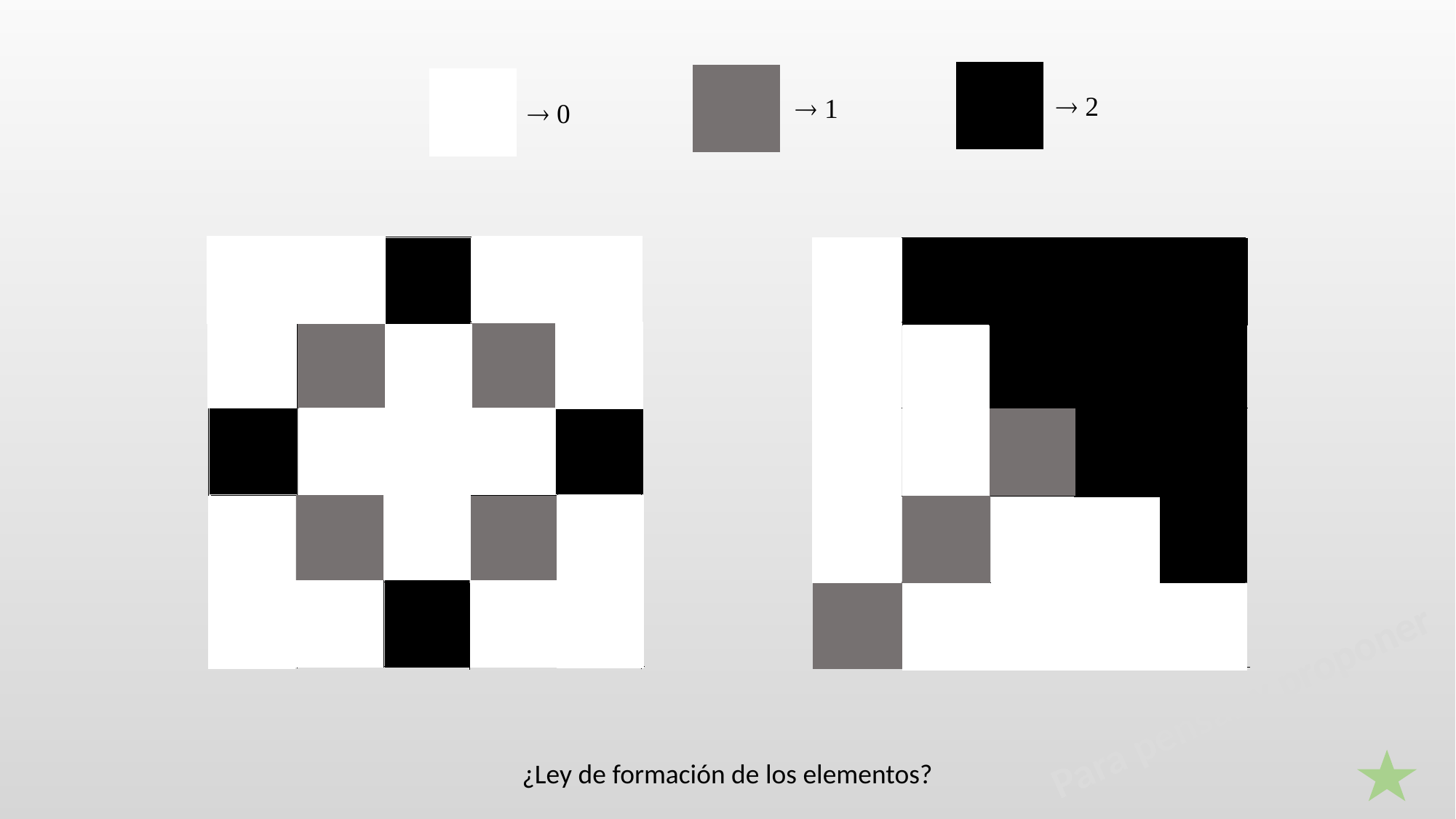

→ 2
→ 1
→ 0

Para pensar y proponer

¿Ley de formación de los elementos?